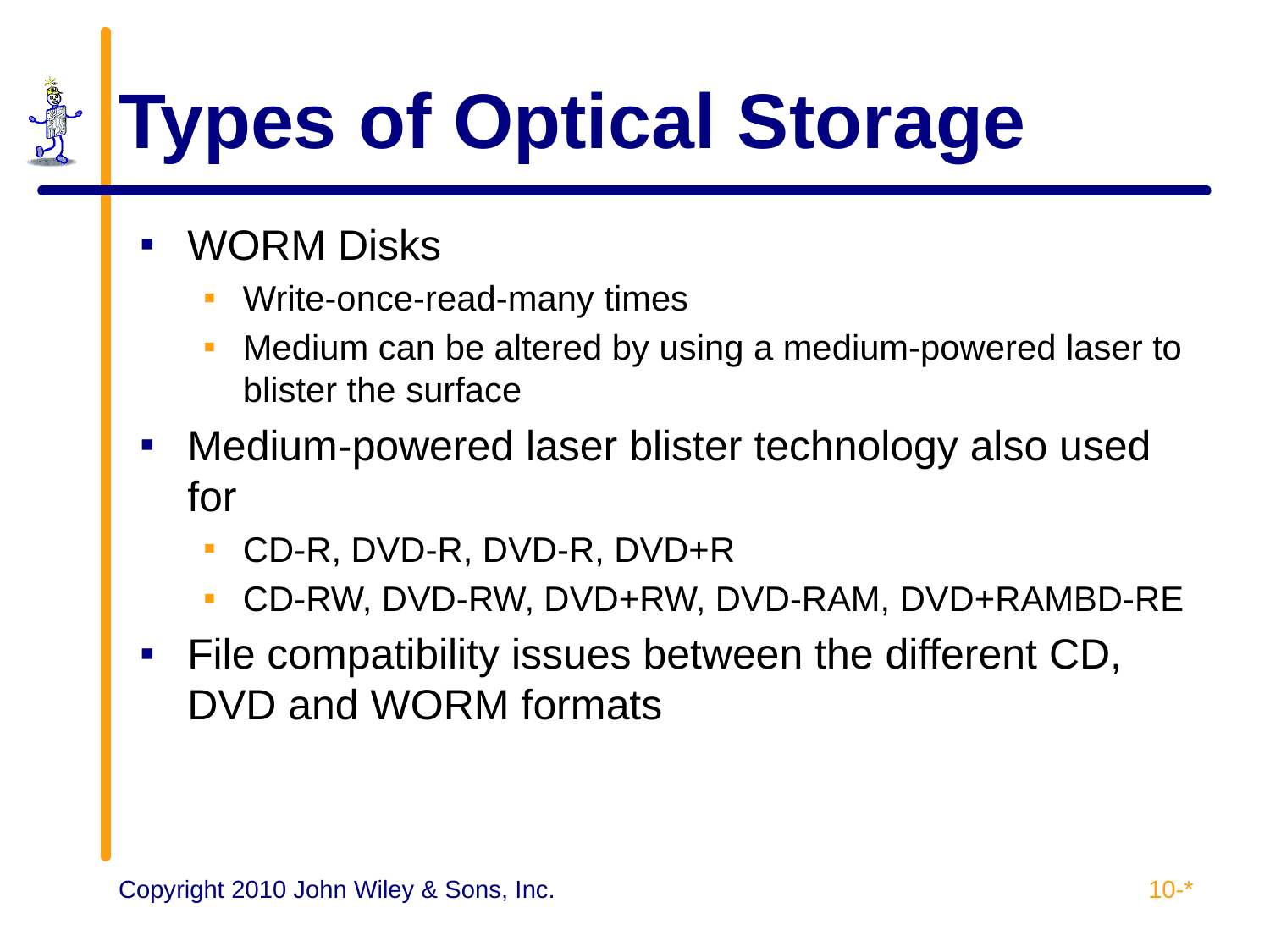

# Types of Optical Storage
WORM Disks
Write-once-read-many times
Medium can be altered by using a medium-powered laser to blister the surface
Medium-powered laser blister technology also used for
CD-R, DVD-R, DVD-R, DVD+R
CD-RW, DVD-RW, DVD+RW, DVD-RAM, DVD+RAMBD-RE
File compatibility issues between the different CD, DVD and WORM formats
10-*
Copyright 2010 John Wiley & Sons, Inc.